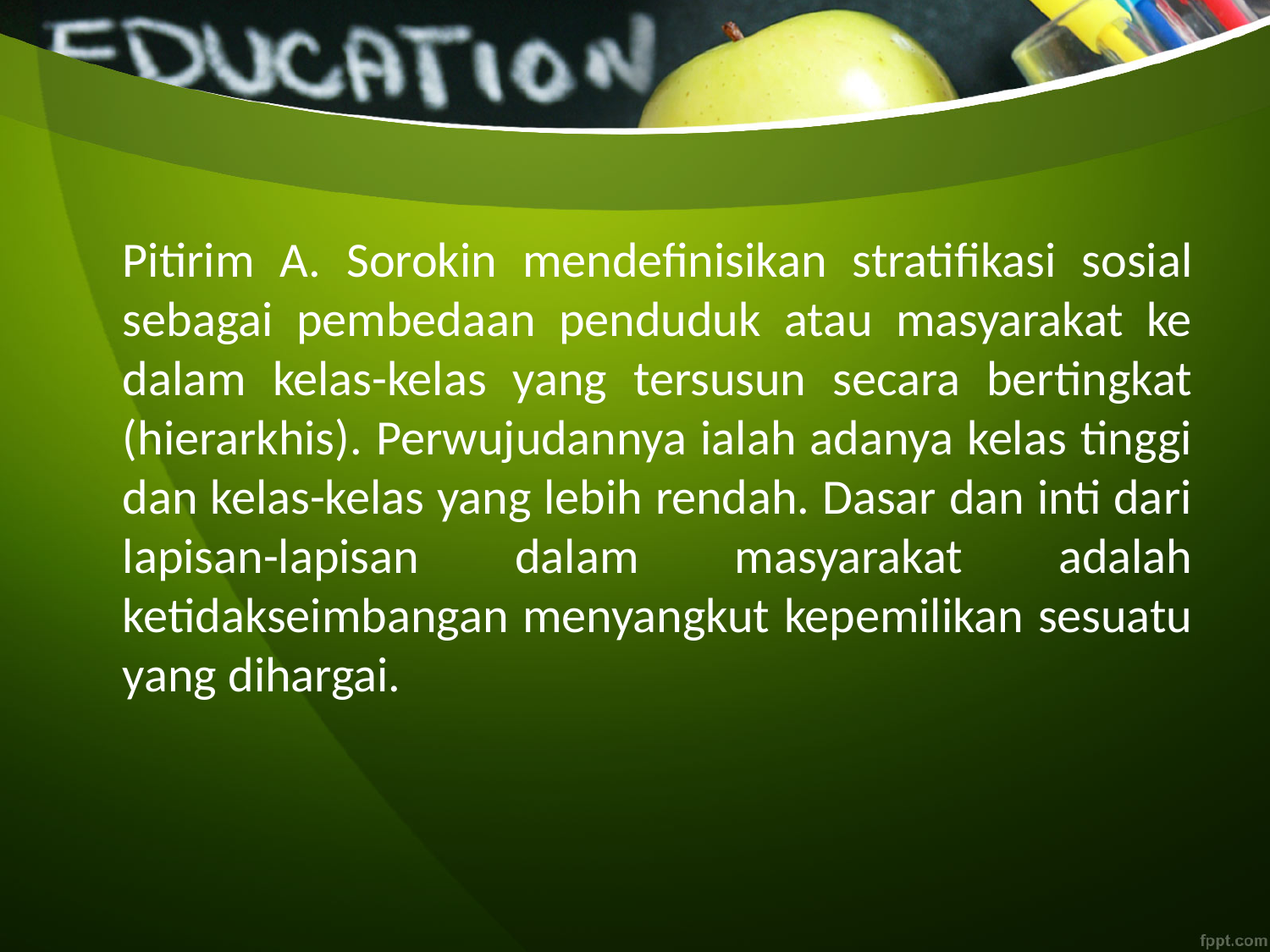

Pitirim A. Sorokin mendefinisikan stratifikasi sosial sebagai pembedaan penduduk atau masyarakat ke dalam kelas-kelas yang tersusun secara bertingkat (hierarkhis). Perwujudannya ialah adanya kelas tinggi dan kelas-kelas yang lebih rendah. Dasar dan inti dari lapisan-lapisan dalam masyarakat adalah ketidakseimbangan menyangkut kepemilikan sesuatu yang dihargai.